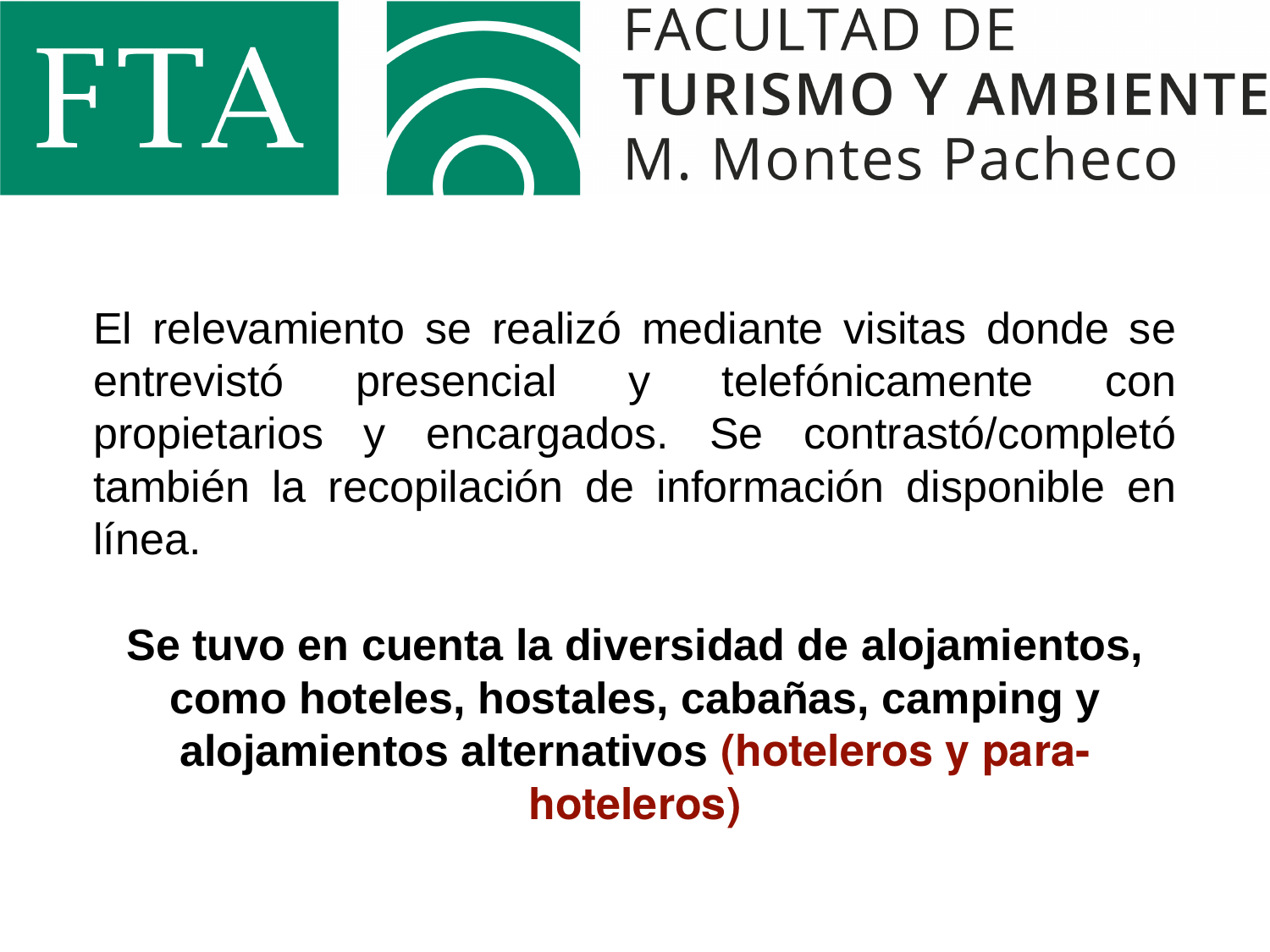

El relevamiento se realizó mediante visitas donde se entrevistó presencial y telefónicamente con propietarios y encargados. Se contrastó/completó también la recopilación de información disponible en línea.

Se tuvo en cuenta la diversidad de alojamientos, como hoteles, hostales, cabañas, camping y alojamientos alternativos (hoteleros y para-hoteleros)